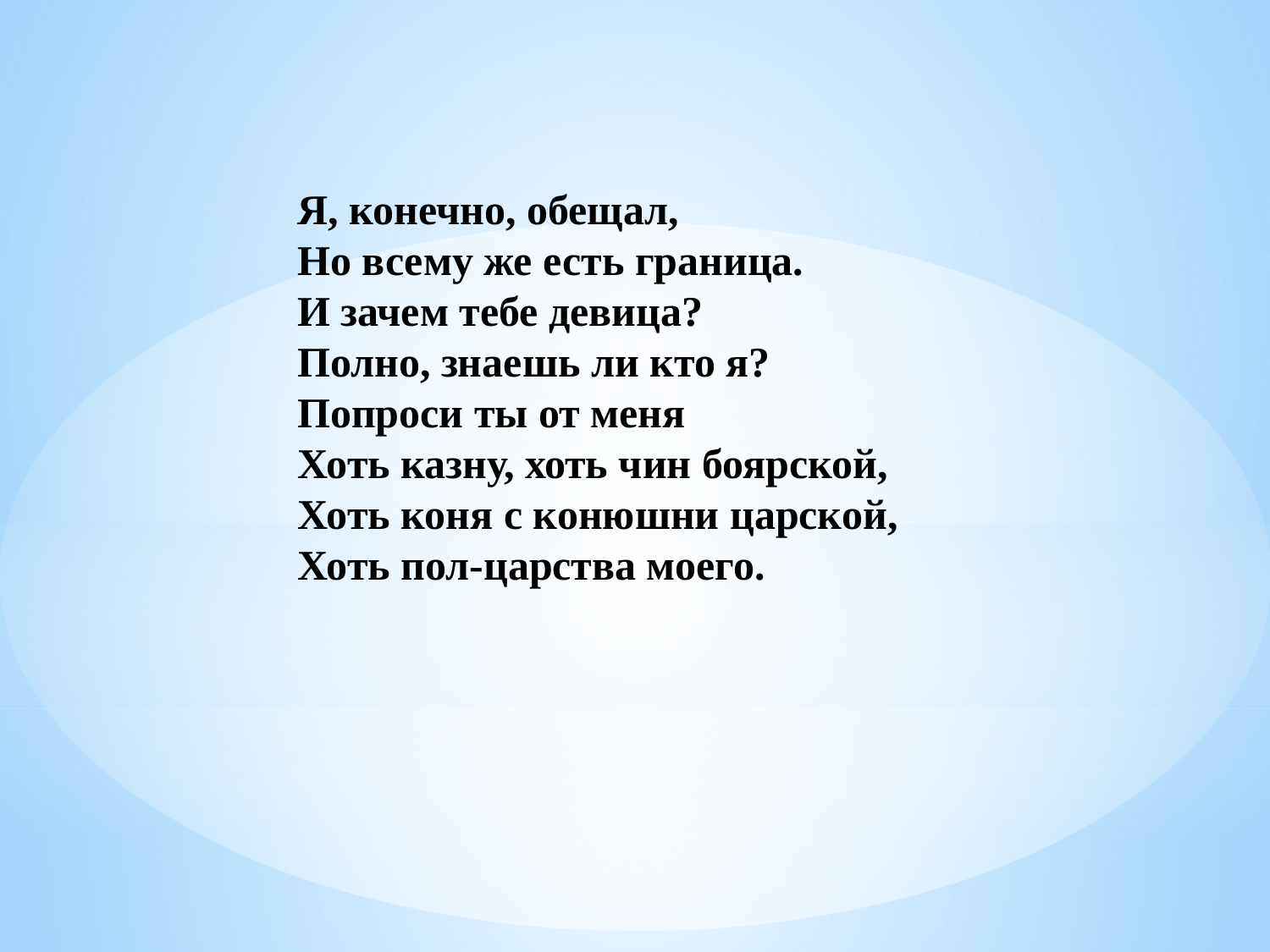

Я, конечно, обещал,
Но всему же есть граница.
И зачем тебе девица?
Полно, знаешь ли кто я?
Попроси ты от меня
Хоть казну, хоть чин боярской,
Хоть коня с конюшни царской,
Хоть пол-царства моего.